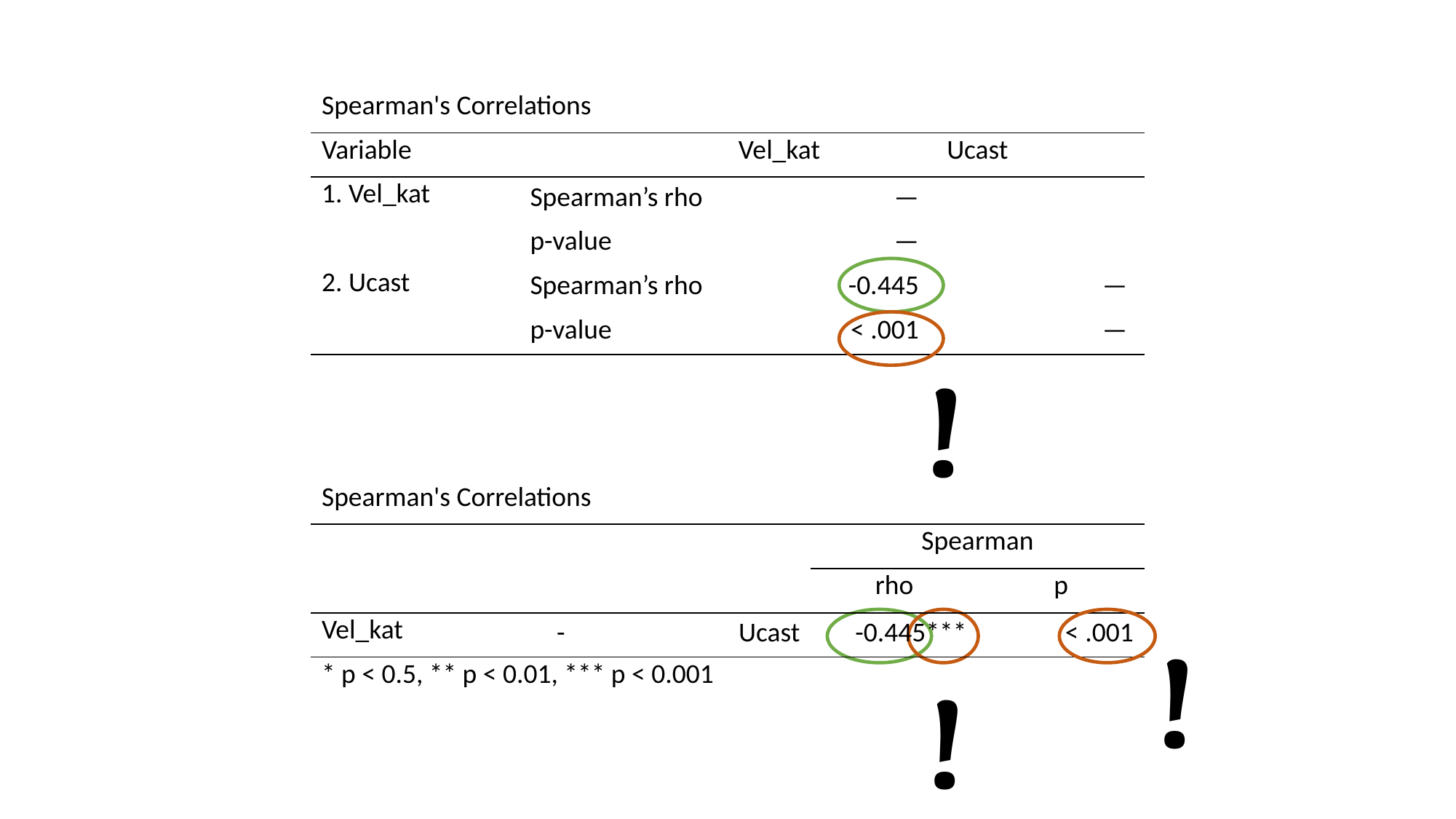

| Spearman's Correlations |  |  |  |
| --- | --- | --- | --- |
| Variable |  | Vel\_kat | Ucast |
| 1. Vel\_kat | Spearman’s rho | — |  |
|  | p-value | — |  |
| 2. Ucast | Spearman’s rho | -0.445 | — |
|  | p-value | < .001 | — |

!
| Spearman's Correlations |  |  |  |  |
| --- | --- | --- | --- | --- |
|  |  |  | Spearman |  |
|  |  |  | rho | p |
| Vel\_kat | - | Ucast | -0.445\*\*\* | < .001 |
| \* p < 0.5, \*\* p < 0.01, \*\*\* p < 0.001 |  |  |  |  |

!
!